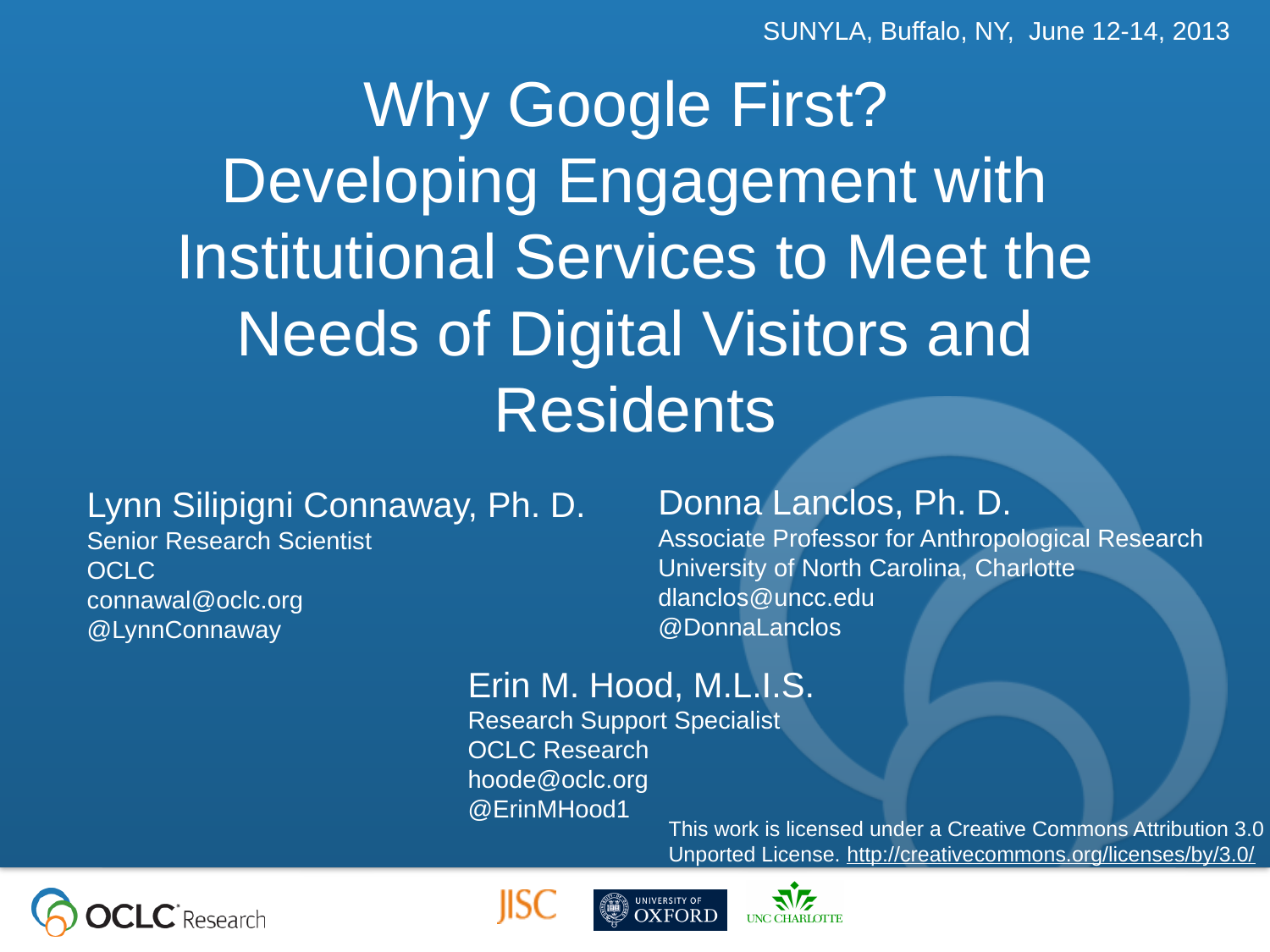

SUNYLA, Buffalo, NY,  June 12-14, 2013
# Why Google First? Developing Engagement with Institutional Services to Meet the Needs of Digital Visitors and Residents
Donna Lanclos, Ph. D.
Associate Professor for Anthropological Research
University of North Carolina, Charlotte
dlanclos@uncc.edu
@DonnaLanclos

Lynn Silipigni Connaway, Ph. D.
Senior Research Scientist
OCLC
connawal@oclc.org
@LynnConnaway

Erin M. Hood, M.L.I.S.
Research Support Specialist
OCLC Research
hoode@oclc.org
@ErinMHood1

This work is licensed under a Creative Commons Attribution 3.0 Unported License. http://creativecommons.org/licenses/by/3.0/